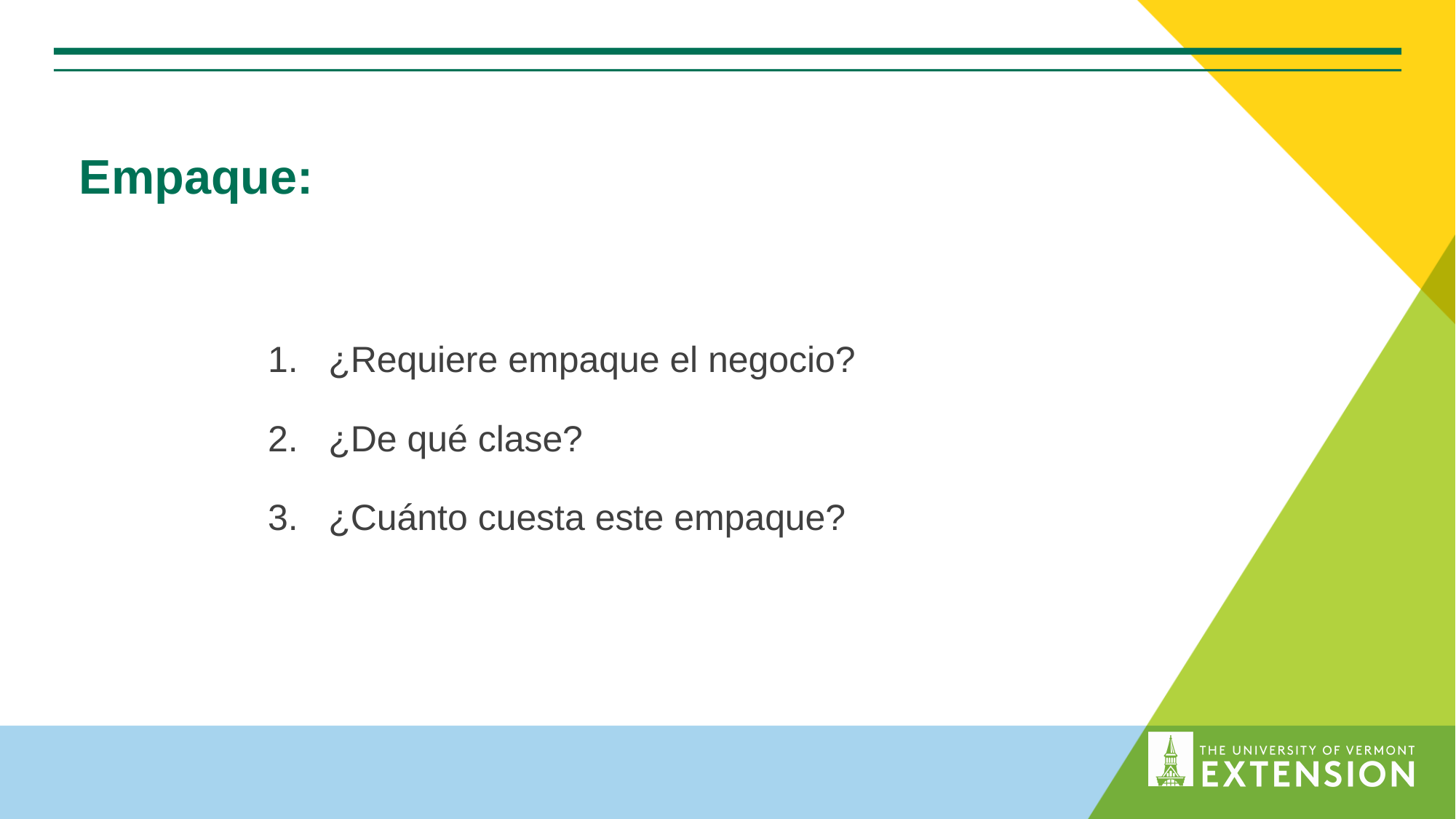

# Empaque:
¿Requiere empaque el negocio?
¿De qué clase?
¿Cuánto cuesta este empaque?